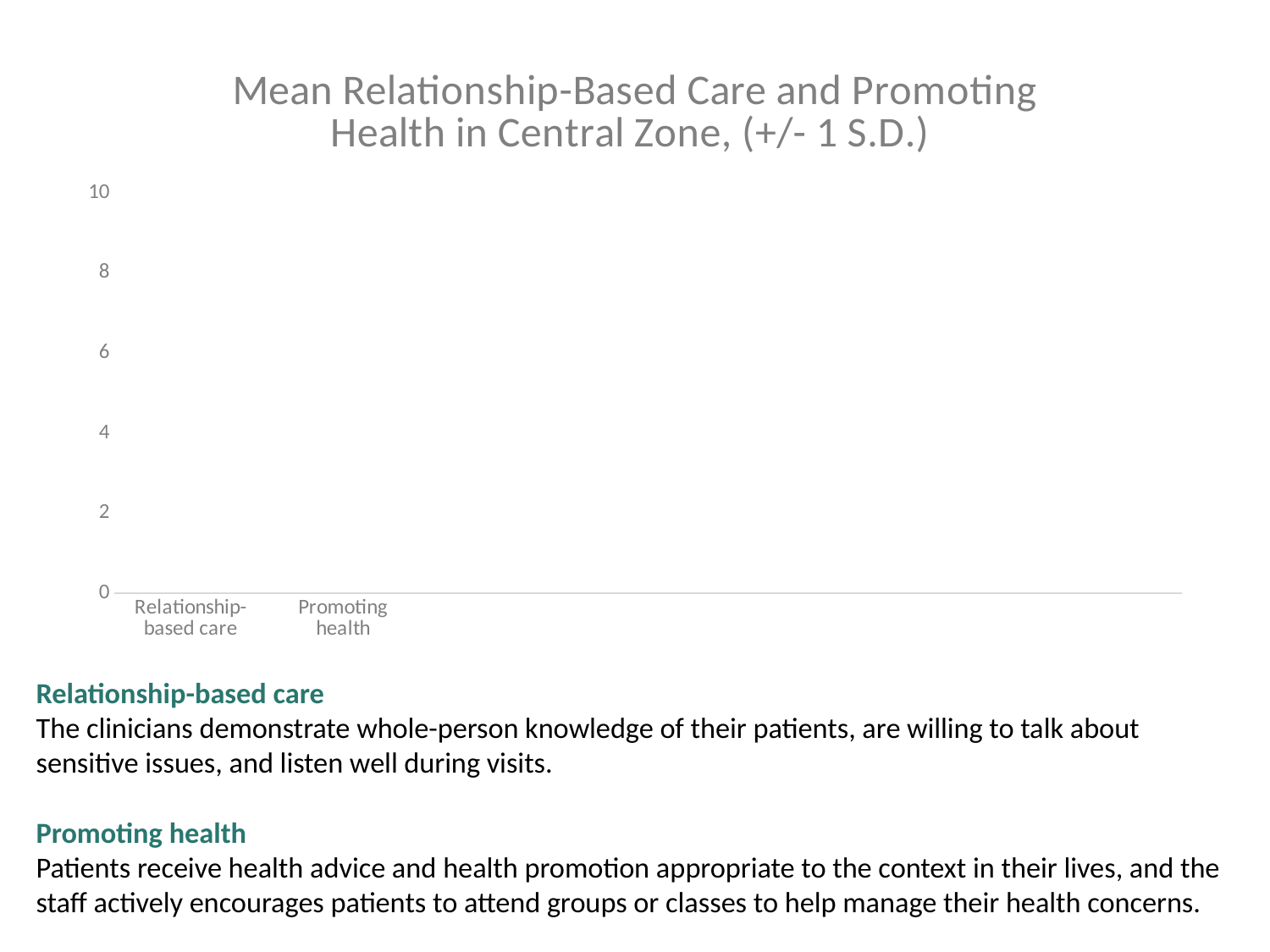

### Chart: Mean Relationship-Based Care and Promoting Health in Central Zone, (+/- 1 S.D.)

| Category | Mean |
|---|---|
| Relationship-based care | 7.5704 |
| Promoting health | 7.2259 |
Relationship-based care
The clinicians demonstrate whole-person knowledge of their patients, are willing to talk about sensitive issues, and listen well during visits.

Promoting health
Patients receive health advice and health promotion appropriate to the context in their lives, and the staff actively encourages patients to attend groups or classes to help manage their health concerns.